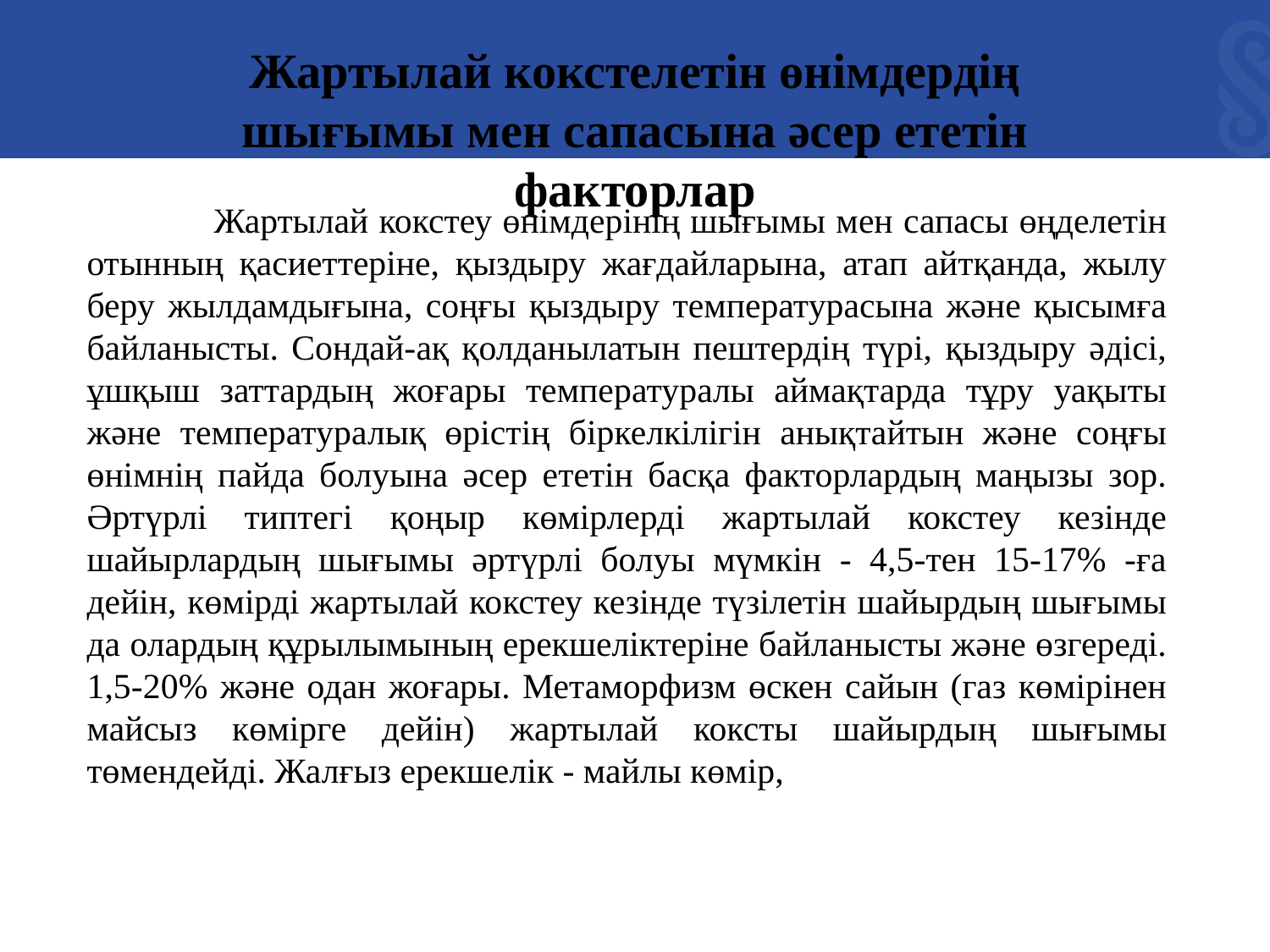

Жартылай кокстелетін өнімдердің шығымы мен сапасына әсер ететін факторлар
	Жартылай кокстеу өнімдерінің шығымы мен сапасы өңделетін отынның қасиеттеріне, қыздыру жағдайларына, атап айтқанда, жылу беру жылдамдығына, соңғы қыздыру температурасына және қысымға байланысты. Сондай-ақ қолданылатын пештердің түрі, қыздыру әдісі, ұшқыш заттардың жоғары температуралы аймақтарда тұру уақыты және температуралық өрістің біркелкілігін анықтайтын және соңғы өнімнің пайда болуына әсер ететін басқа факторлардың маңызы зор. Әртүрлі типтегі қоңыр көмірлерді жартылай кокстеу кезінде шайырлардың шығымы әртүрлі болуы мүмкін - 4,5-тен 15-17% -ға дейін, көмірді жартылай кокстеу кезінде түзілетін шайырдың шығымы да олардың құрылымының ерекшеліктеріне байланысты және өзгереді. 1,5-20% және одан жоғары. Метаморфизм өскен сайын (газ көмірінен майсыз көмірге дейін) жартылай коксты шайырдың шығымы төмендейді. Жалғыз ерекшелік - майлы көмір,